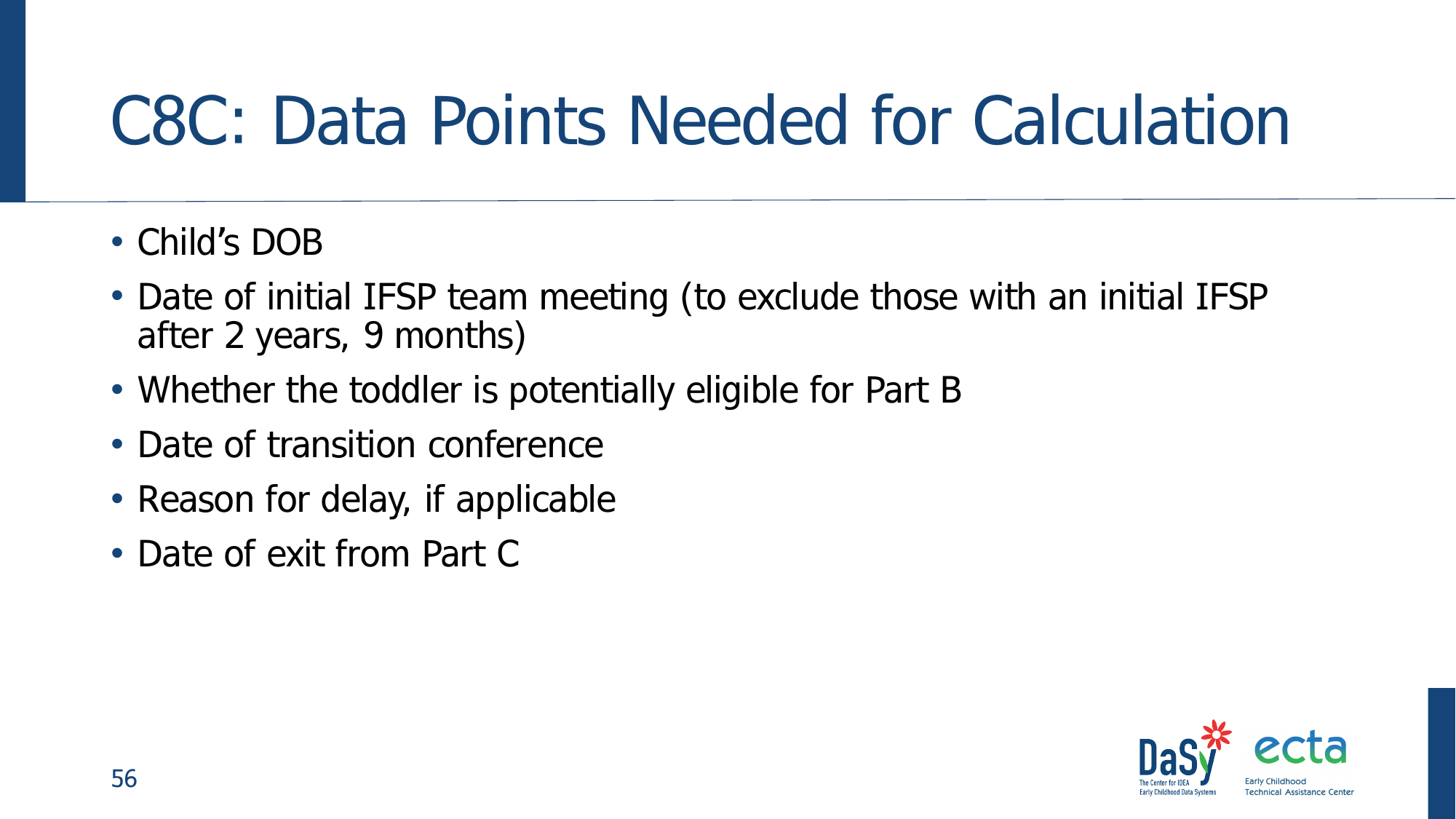

# C8C: Data Points Needed for Calculation
Child’s DOB
Date of initial IFSP team meeting (to exclude those with an initial IFSP after 2 years, 9 months)
Whether the toddler is potentially eligible for Part B
Date of transition conference
Reason for delay, if applicable
Date of exit from Part C